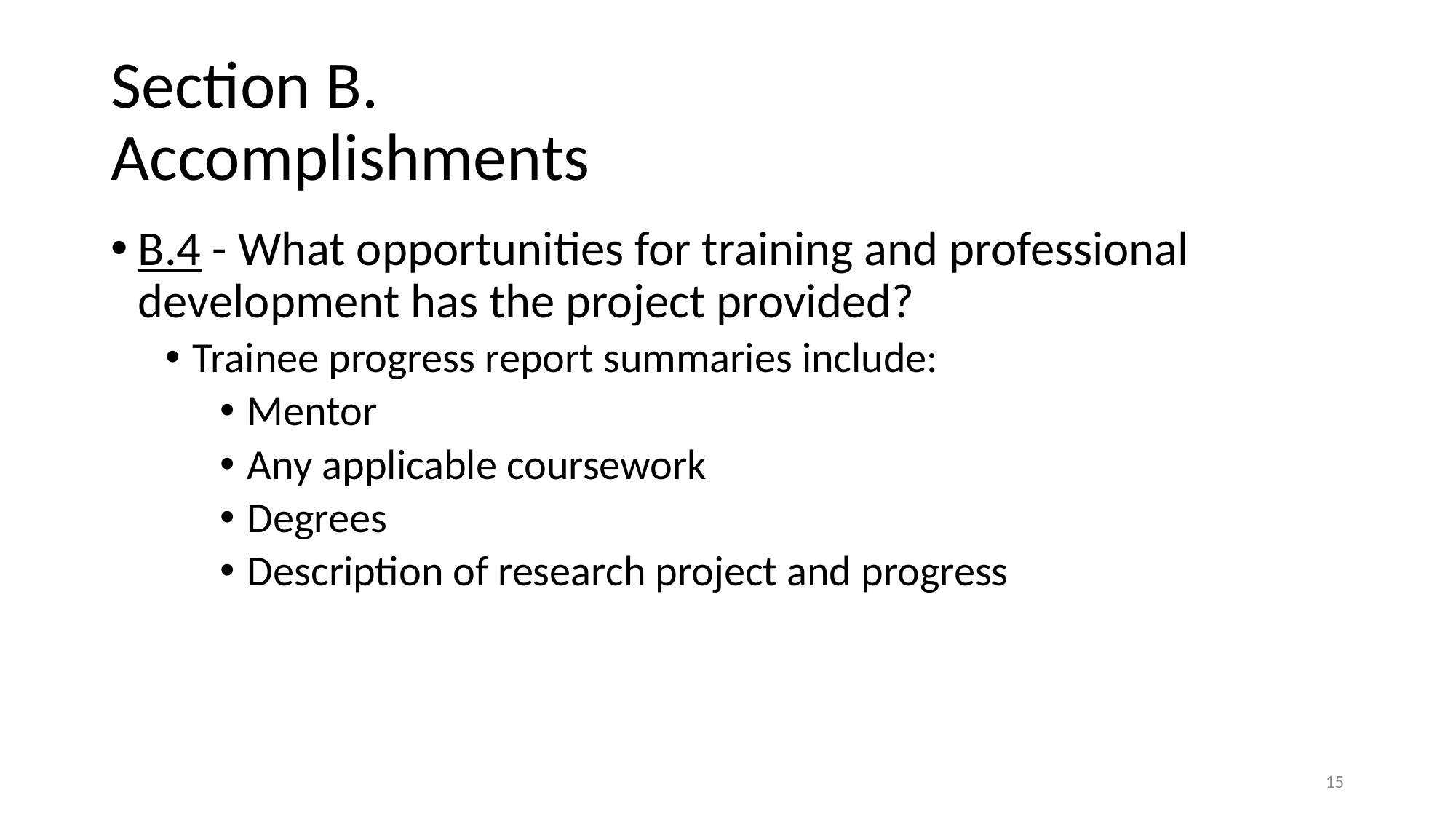

# Section B. Accomplishments
B.4 - What opportunities for training and professional development has the project provided?
Trainee progress report summaries include:
Mentor
Any applicable coursework
Degrees
Description of research project and progress

15